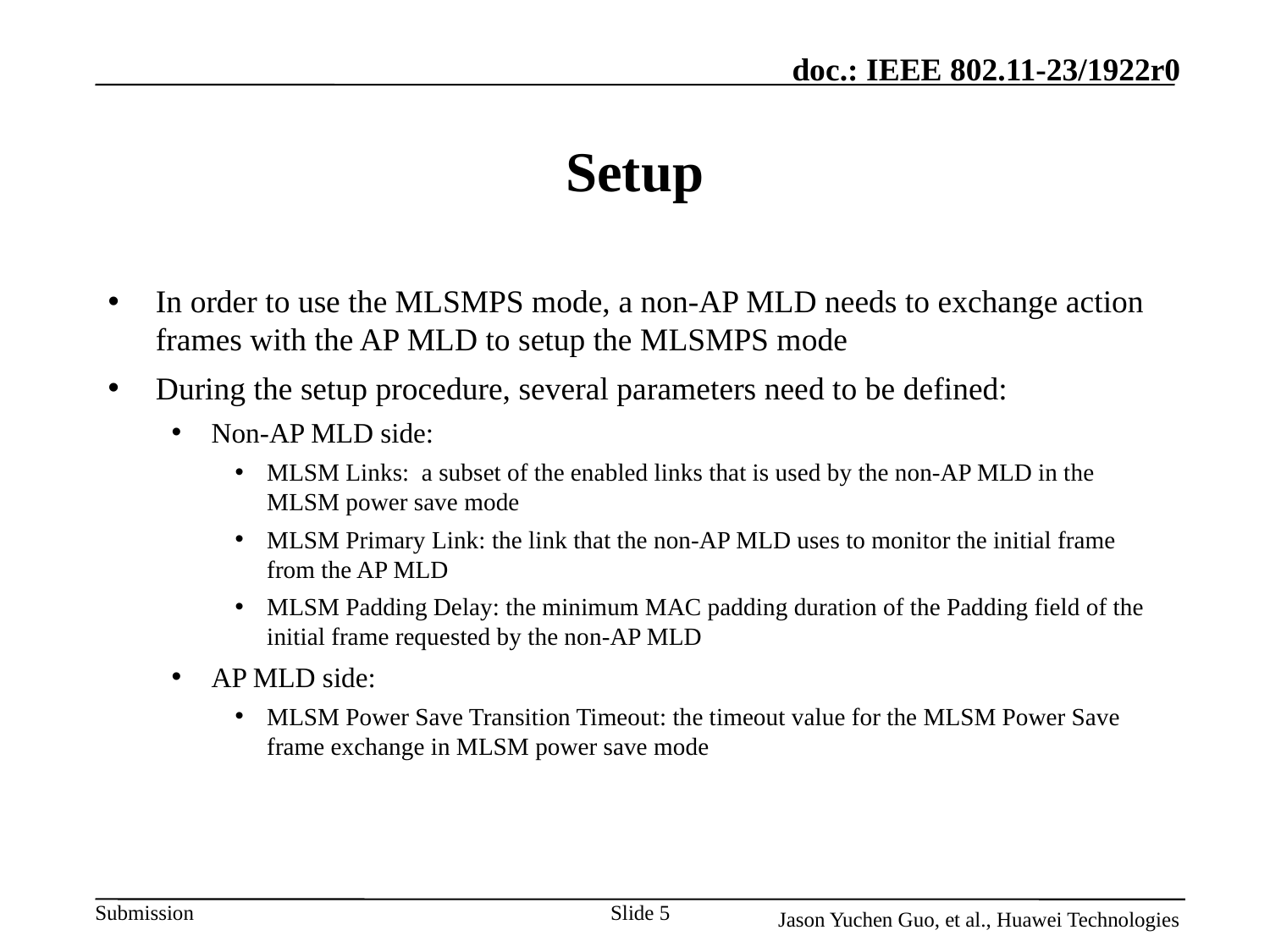

# Setup
In order to use the MLSMPS mode, a non-AP MLD needs to exchange action frames with the AP MLD to setup the MLSMPS mode
During the setup procedure, several parameters need to be defined:
Non-AP MLD side:
MLSM Links:  a subset of the enabled links that is used by the non-AP MLD in the MLSM power save mode
MLSM Primary Link: the link that the non-AP MLD uses to monitor the initial frame from the AP MLD
MLSM Padding Delay: the minimum MAC padding duration of the Padding field of the initial frame requested by the non-AP MLD
AP MLD side:
MLSM Power Save Transition Timeout: the timeout value for the MLSM Power Save frame exchange in MLSM power save mode
Slide 5